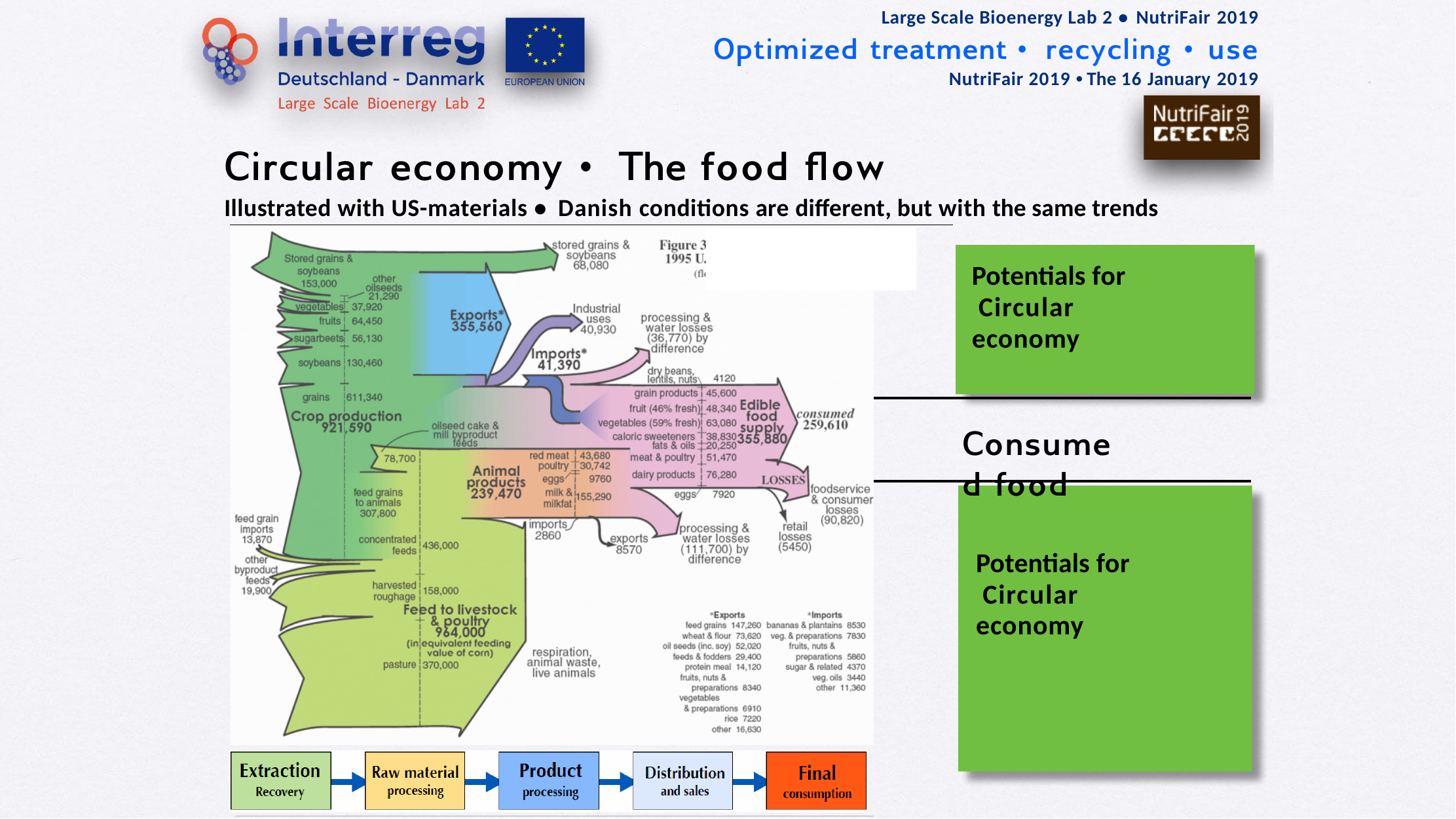

Large Scale Bioenergy Lab 2 • NutriFair 2019
Optimized treatment • recycling • use
NutriFair 2019 • The 16 January 2019

Circular economy • The food flow
Illustrated with US-materials • Danish conditions are different, but with the same trends

Potentials for  Circular  economy

Consumed food

Potentials for  Circular  economy